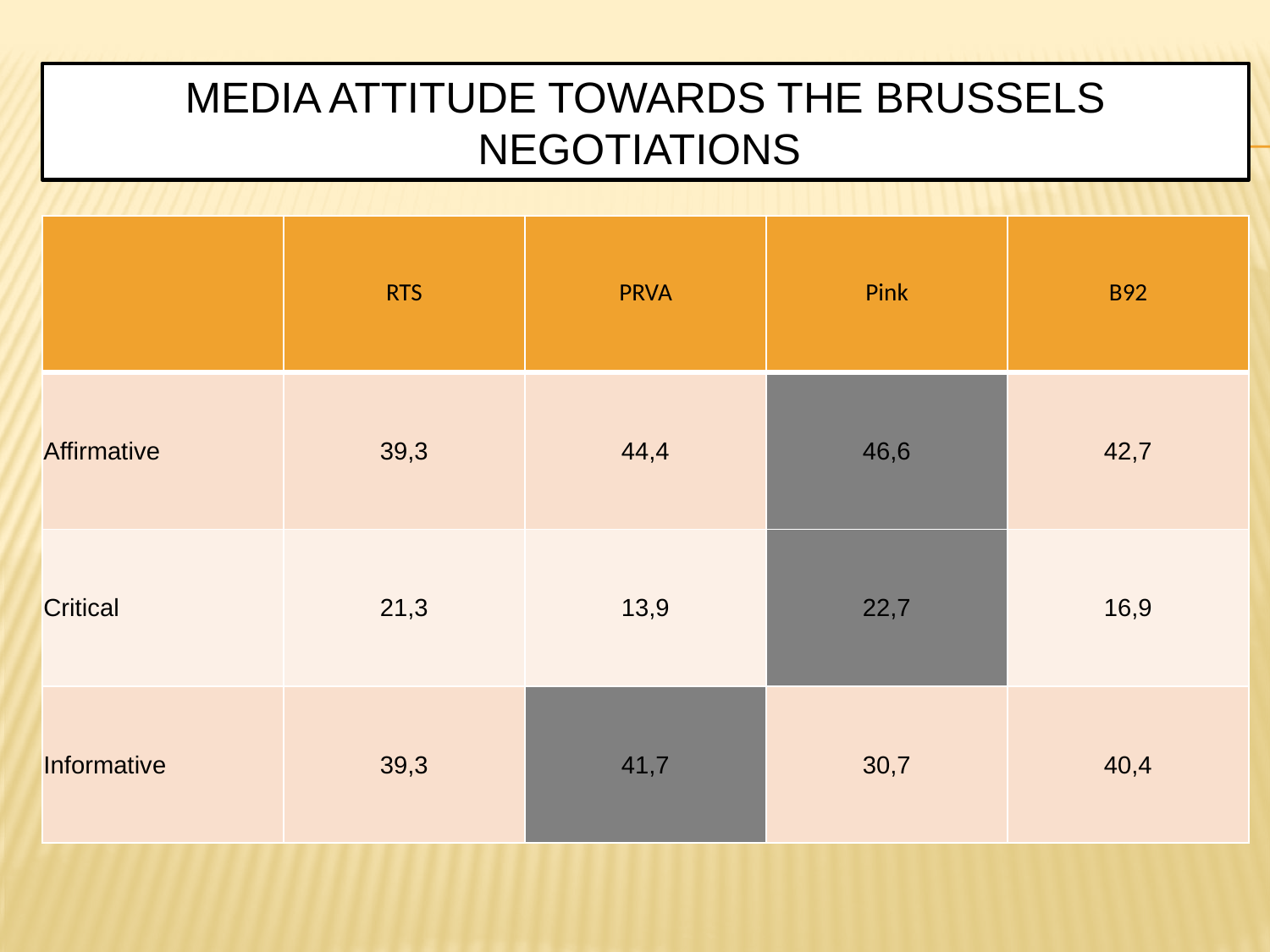

# MEDIA Attitude towards the Brussels negotiations
|  | RTS | PRVA | Pink | B92 |
| --- | --- | --- | --- | --- |
| Affirmative | 39,3 | 44,4 | 46,6 | 42,7 |
| Critical | 21,3 | 13,9 | 22,7 | 16,9 |
| Informative | 39,3 | 41,7 | 30,7 | 40,4 |